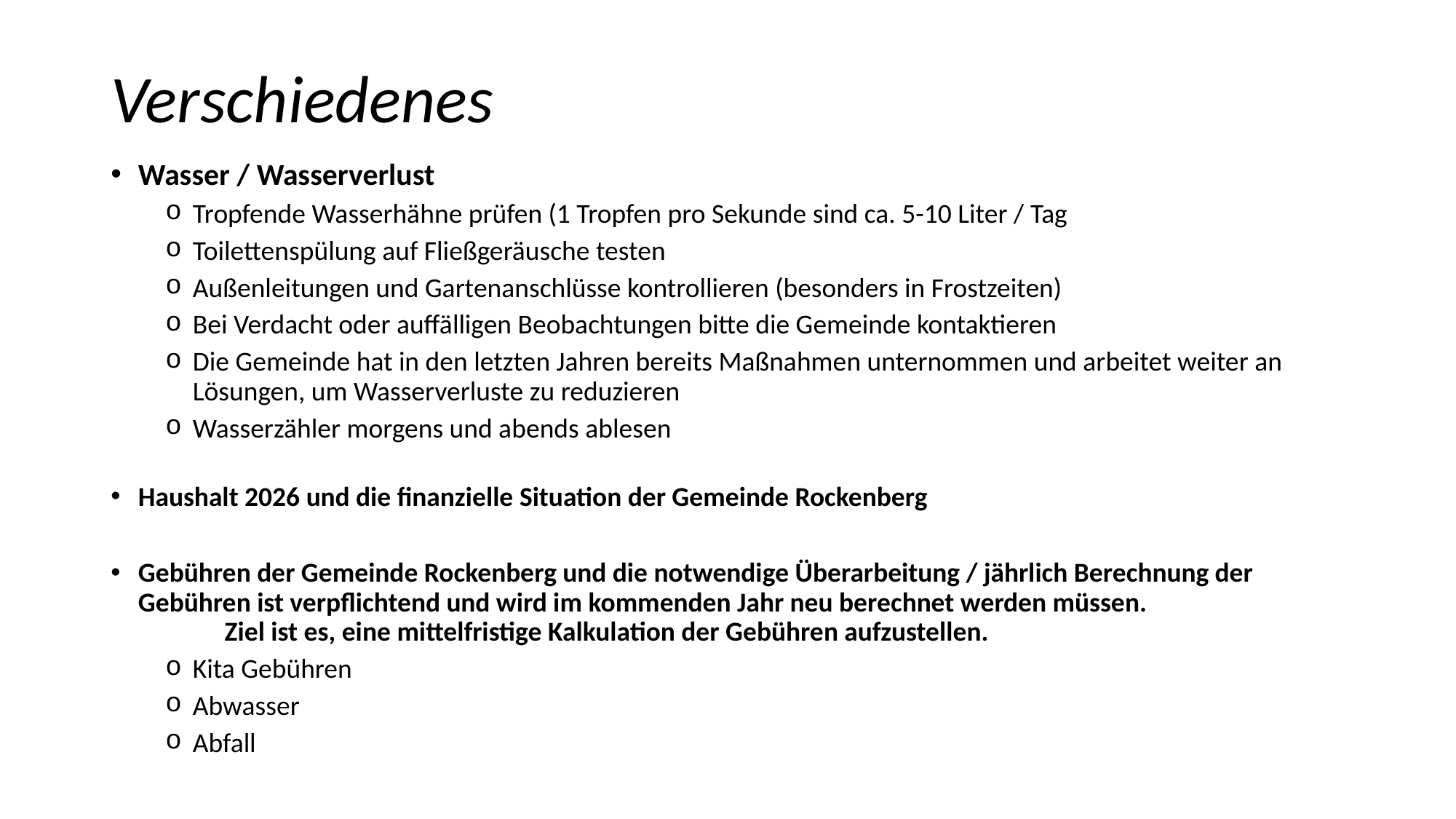

# Verschiedenes

Wasser / Wasserverlust
Tropfende Wasserhähne prüfen (1 Tropfen pro Sekunde sind ca. 5-10 Liter / Tag
Toilettenspülung auf Fließgeräusche testen
Außenleitungen und Gartenanschlüsse kontrollieren (besonders in Frostzeiten)
Bei Verdacht oder auffälligen Beobachtungen bitte die Gemeinde kontaktieren
Die Gemeinde hat in den letzten Jahren bereits Maßnahmen unternommen und arbeitet weiter an Lösungen, um Wasserverluste zu reduzieren
Wasserzähler morgens und abends ablesen

Haushalt 2026 und die finanzielle Situation der Gemeinde Rockenberg

Gebühren der Gemeinde Rockenberg und die notwendige Überarbeitung / jährlich Berechnung der Gebühren ist verpflichtend und wird im kommenden Jahr neu berechnet werden müssen.                                              Ziel ist es, eine mittelfristige Kalkulation der Gebühren aufzustellen.
Kita Gebühren
Abwasser
Abfall